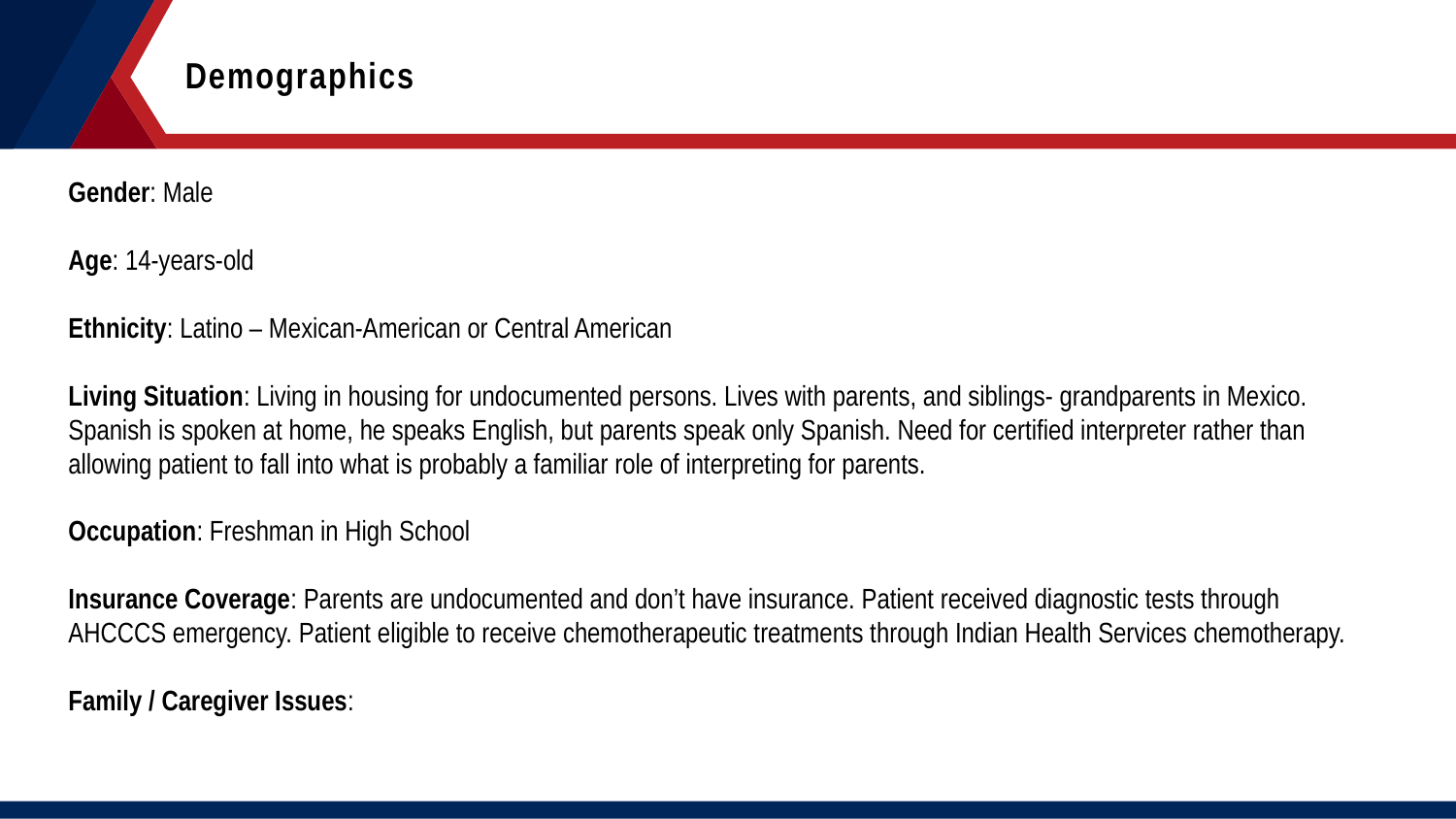

Demographics
Gender: Male

Age: 14-years-old

Ethnicity: Latino – Mexican-American or Central American

Living Situation: Living in housing for undocumented persons. Lives with parents, and siblings- grandparents in Mexico. Spanish is spoken at home, he speaks English, but parents speak only Spanish. Need for certified interpreter rather than allowing patient to fall into what is probably a familiar role of interpreting for parents.

Occupation: Freshman in High School

Insurance Coverage: Parents are undocumented and don’t have insurance. Patient received diagnostic tests through AHCCCS emergency. Patient eligible to receive chemotherapeutic treatments through Indian Health Services chemotherapy.

Family / Caregiver Issues: